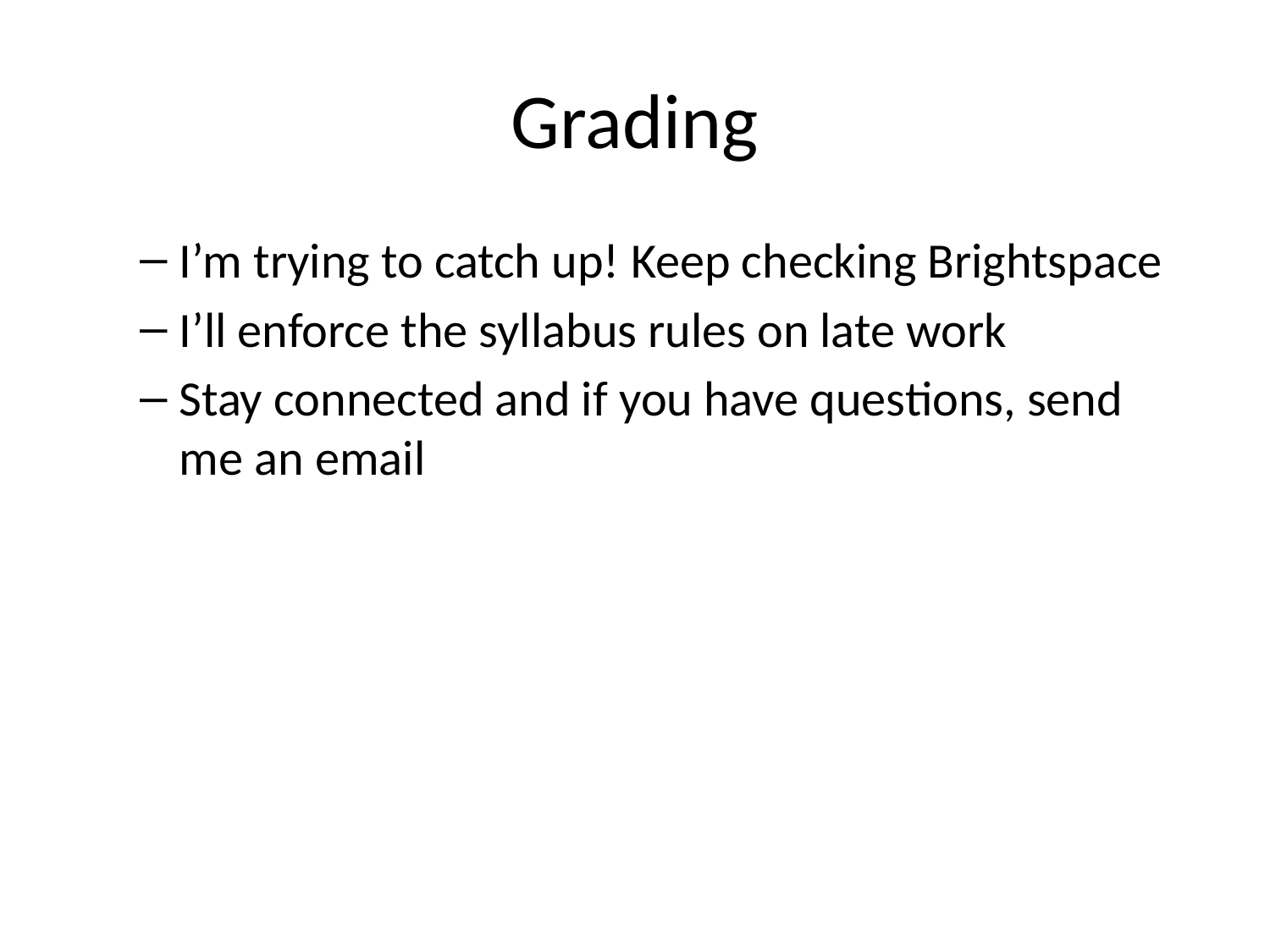

# Grading
I’m trying to catch up! Keep checking Brightspace
I’ll enforce the syllabus rules on late work
Stay connected and if you have questions, send me an email